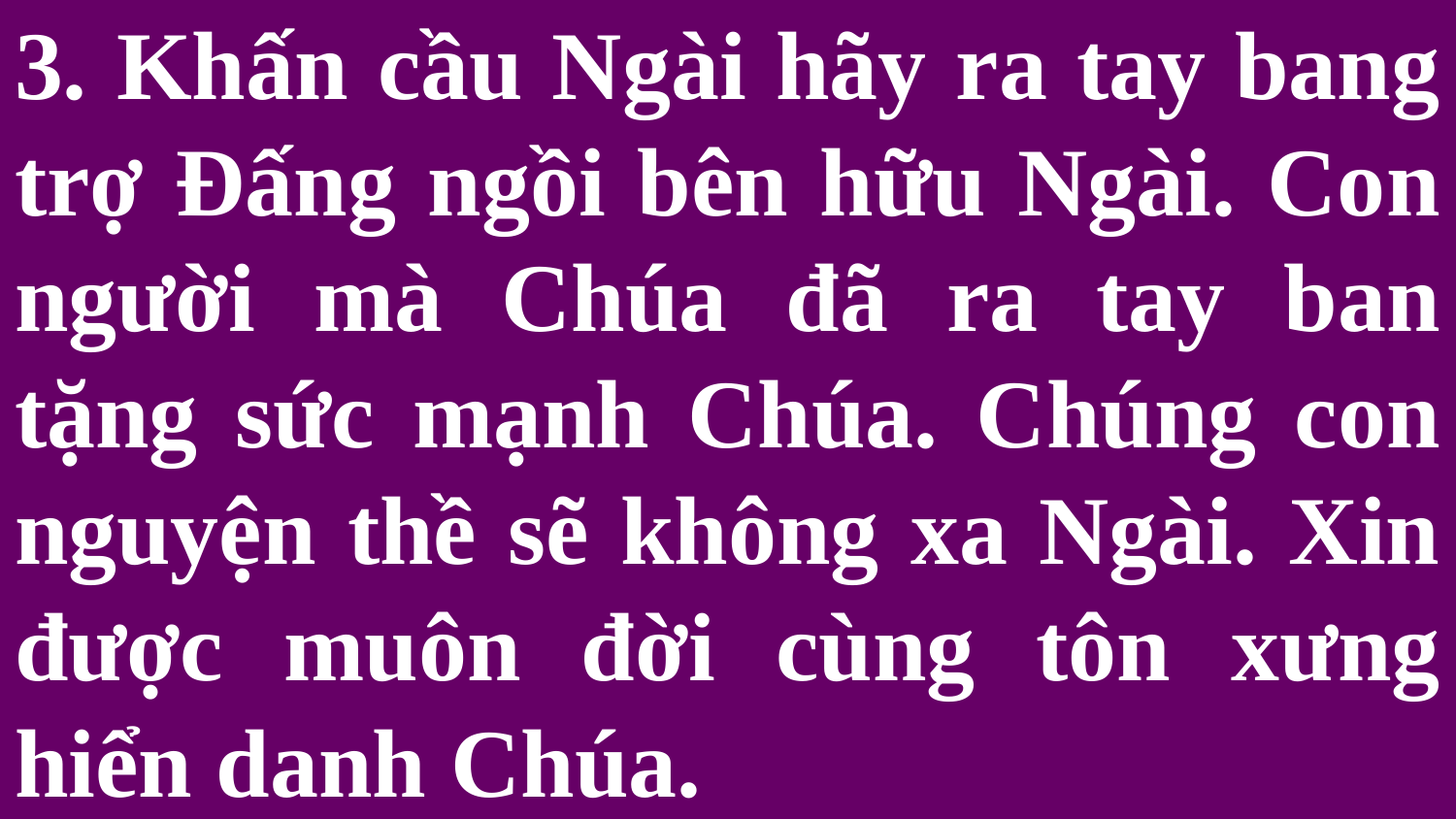

# 3. Khấn cầu Ngài hãy ra tay bang trợ Đấng ngồi bên hữu Ngài. Con người mà Chúa đã ra tay ban tặng sức mạnh Chúa. Chúng con nguyện thề sẽ không xa Ngài. Xin được muôn đời cùng tôn xưng hiển danh Chúa.